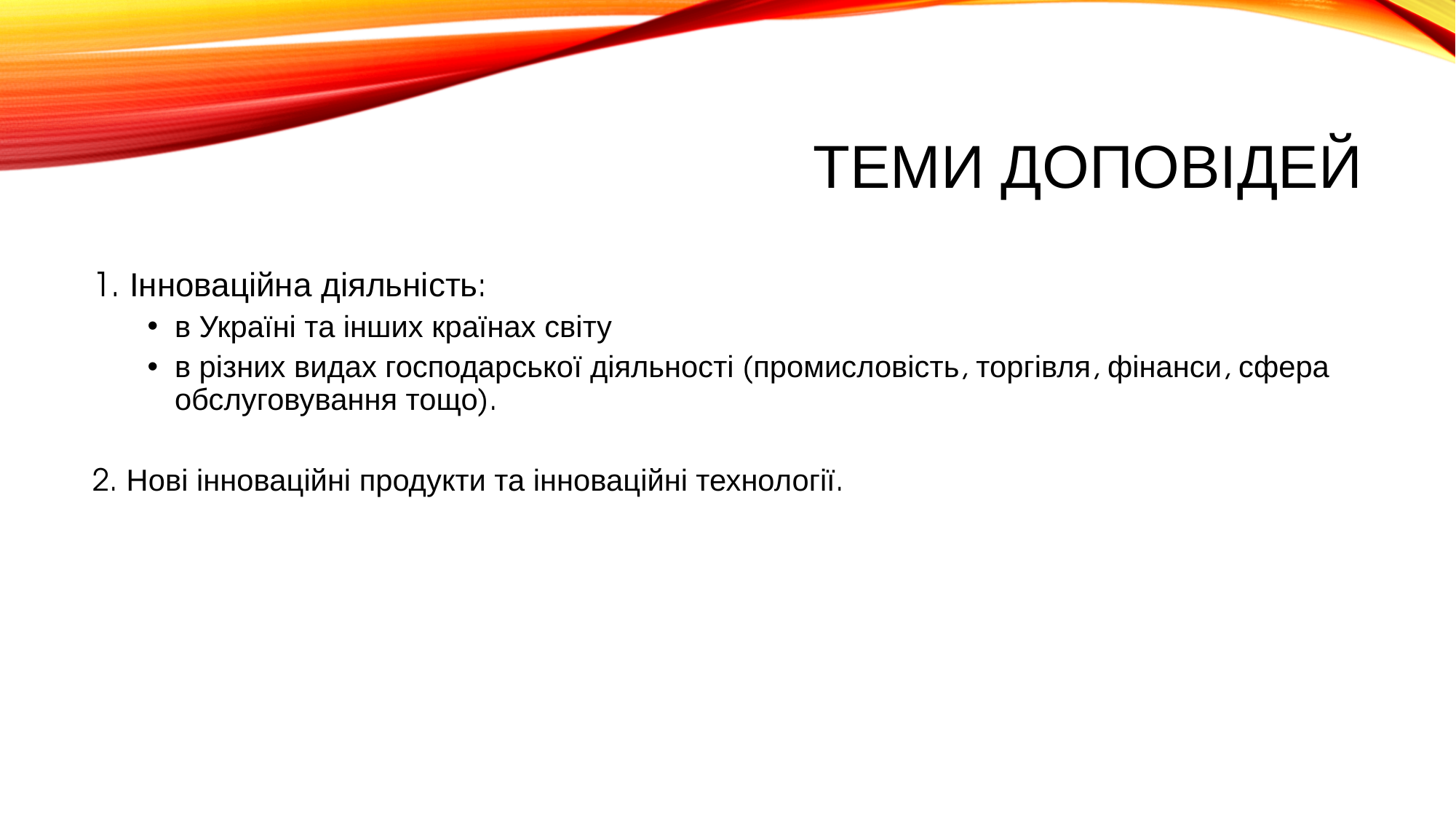

# Теми доповідей
1. Інноваційна діяльність:
в Україні та інших країнах світу
в різних видах господарської діяльності (промисловість, торгівля, фінанси, сфера обслуговування тощо).

2. Нові інноваційні продукти та інноваційні технології.